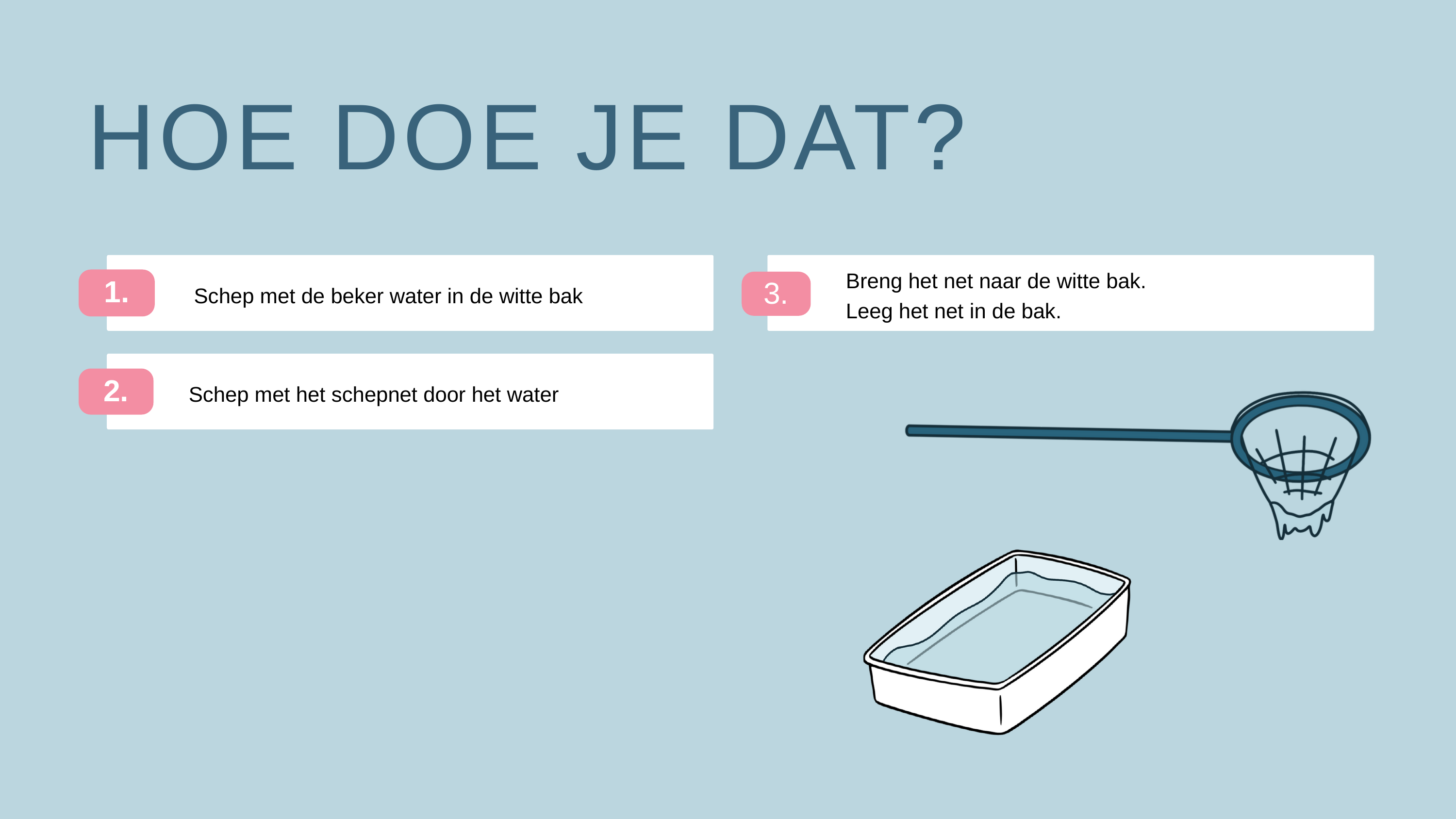

HOE DOE JE DAT?

1.
Schep met de beker water in de witte bak

Breng het net naar de witte bak.
Leeg het net in de bak.

3.

2.
Schep met het schepnet door het water